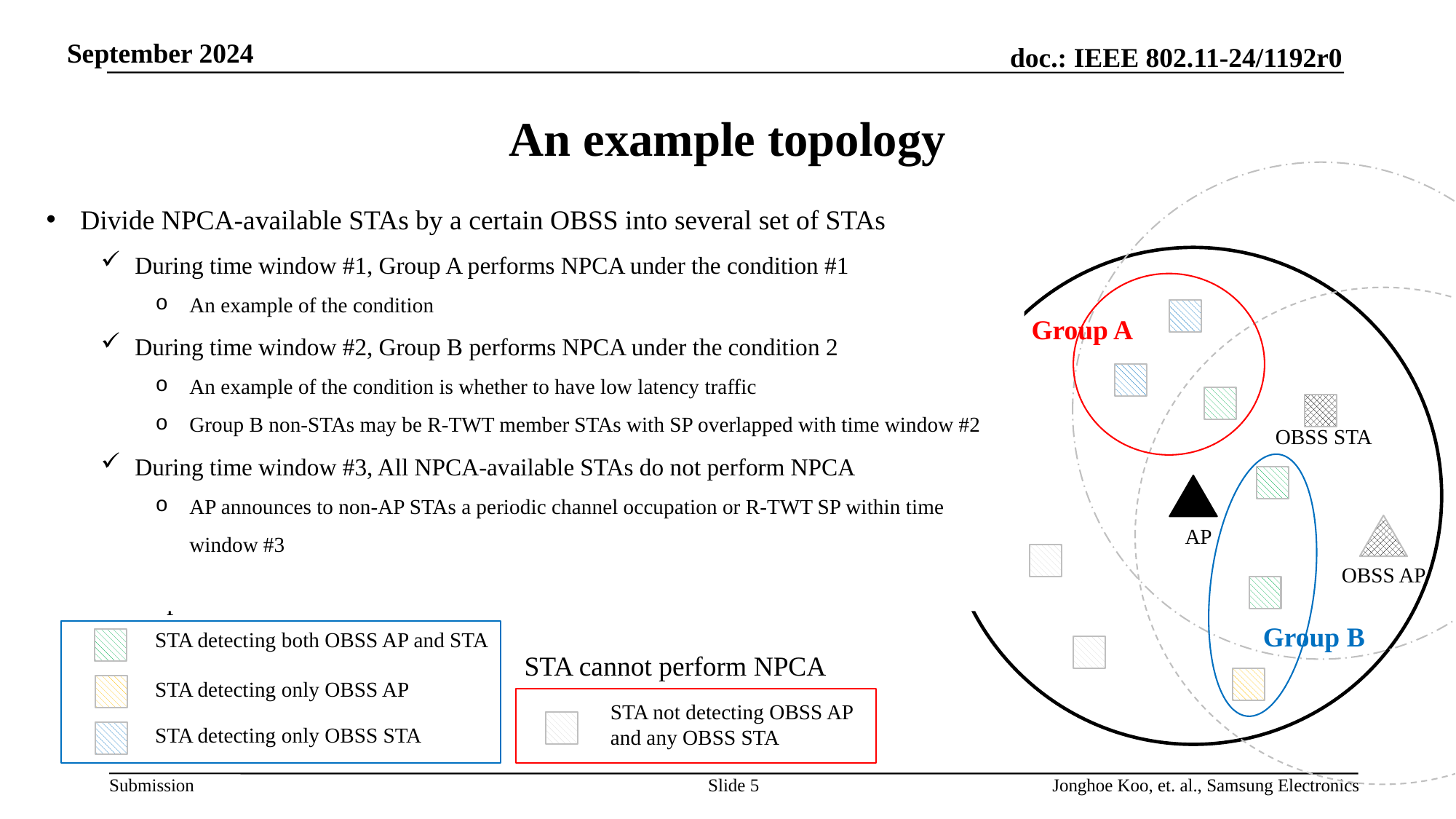

# An example topology

OBSS STA
AP
OBSS AP

Group A

Group B
Divide NPCA-available STAs by a certain OBSS into several set of STAs
During time window #1, Group A performs NPCA under the condition #1
An example of the condition
During time window #2, Group B performs NPCA under the condition 2
An example of the condition is whether to have low latency traffic
Group B non-STAs may be R-TWT member STAs with SP overlapped with time window #2
During time window #3, All NPCA-available STAs do not perform NPCA
AP announces to non-AP STAs a periodic channel occupation or R-TWT SP within time window #3

STA can perform NPCA

STA detecting both OBSS AP and STA

STA detecting only OBSS AP

STA detecting only OBSS STA

STA cannot perform NPCA

STA not detecting OBSS AP
and any OBSS STA

Slide 5
Jonghoe Koo, et. al., Samsung Electronics